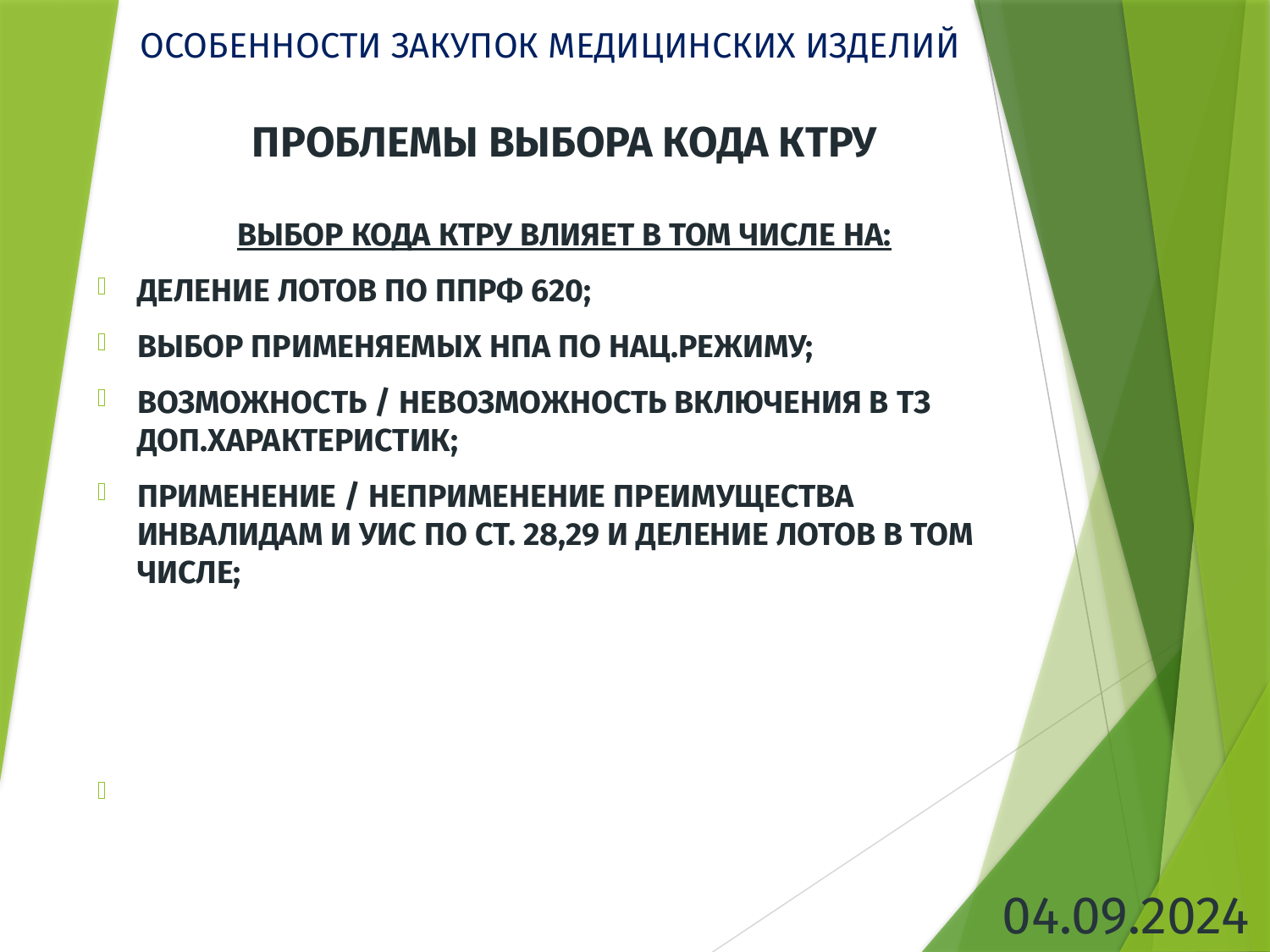

ОСОБЕННОСТИ ЗАКУПОК МЕДИЦИНСКИХ ИЗДЕЛИЙ
ПРОБЛЕМЫ ВЫБОРА КОДА КТРУ
ВЫБОР КОДА КТРУ ВЛИЯЕТ В ТОМ ЧИСЛЕ НА:
ДЕЛЕНИЕ ЛОТОВ ПО ППРФ 620;
ВЫБОР ПРИМЕНЯЕМЫХ НПА ПО НАЦ.РЕЖИМУ;
ВОЗМОЖНОСТЬ / НЕВОЗМОЖНОСТЬ ВКЛЮЧЕНИЯ В ТЗ ДОП.ХАРАКТЕРИСТИК;
ПРИМЕНЕНИЕ / НЕПРИМЕНЕНИЕ ПРЕИМУЩЕСТВА ИНВАЛИДАМ И УИС ПО СТ. 28,29 И ДЕЛЕНИЕ ЛОТОВ В ТОМ ЧИСЛЕ;

04.09.2024